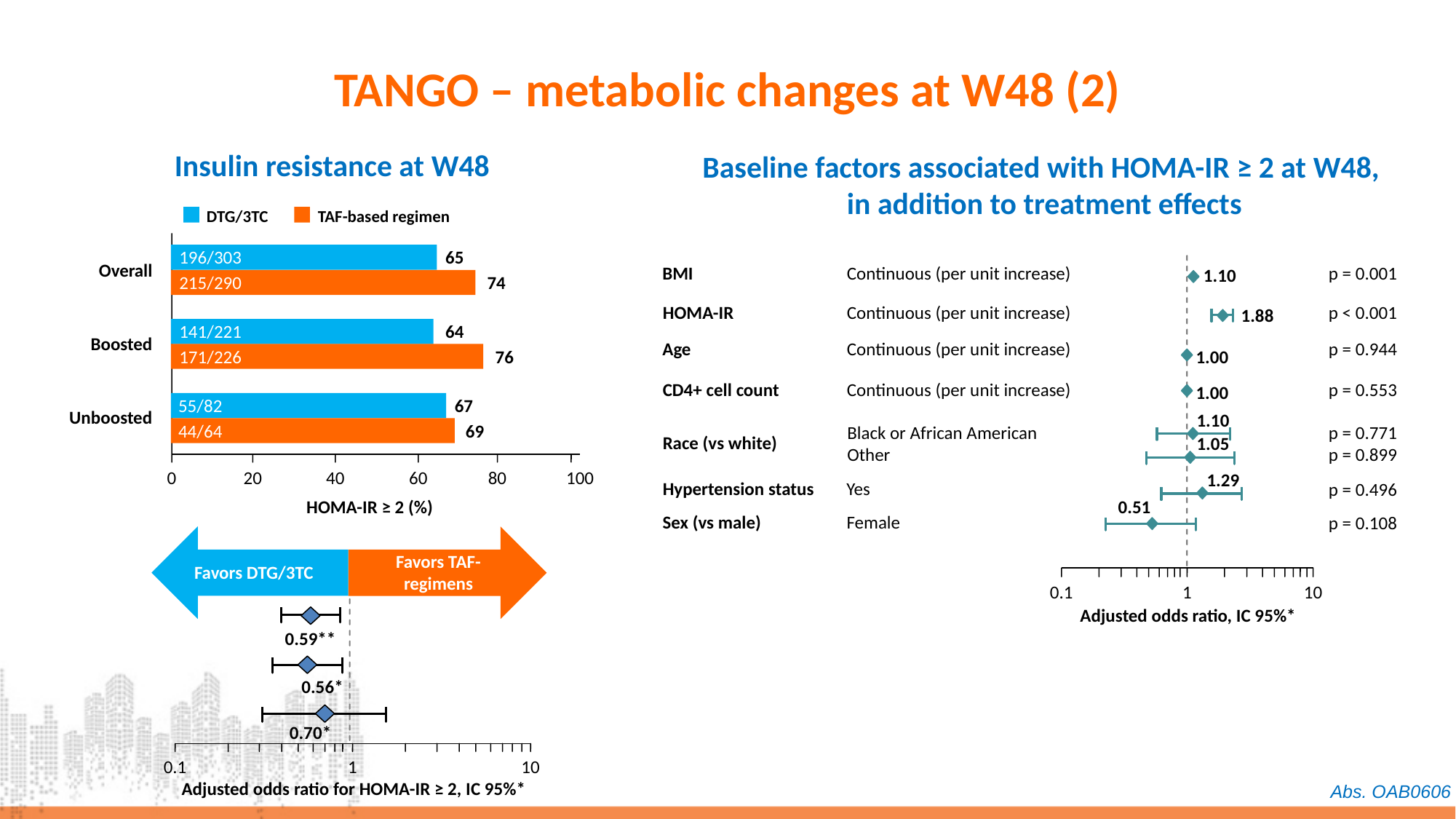

# TANGO – metabolic changes at W48 (2)
Insulin resistance at W48
Baseline factors associated with HOMA-IR ≥ 2 at W48,
in addition to treatment effects
DTG/3TC
TAF-based regimen

196/303
65

Overall
215/290
74

141/221
64

Boosted
171/226
76

55/82
67

Unboosted
44/64
69

0
20
40
60
80
100
HOMA-IR ≥ 2 (%)
BMI
Continuous (per unit increase)
p = 0.001
1.10

HOMA-IR
Continuous (per unit increase)
p < 0.001

1.88

Age
Continuous (per unit increase)
p = 0.944
1.00

CD4+ cell count
Continuous (per unit increase)
p = 0.553
1.00

1.10

Black or African American
Other
p = 0.771
p = 0.899
Race (vs white)

1.05

1.29
Hypertension status
Yes
p = 0.496

0.51
Sex (vs male)
Female
p = 0.108

0.1
1
10
Adjusted odds ratio, IC 95%*

Favors TAF-
regimens
Favors DTG/3TC

0.59**

0.56*

0.70*

0.1
1
10
Adjusted odds ratio for HOMA-IR ≥ 2, IC 95%*
Abs. OAB0606